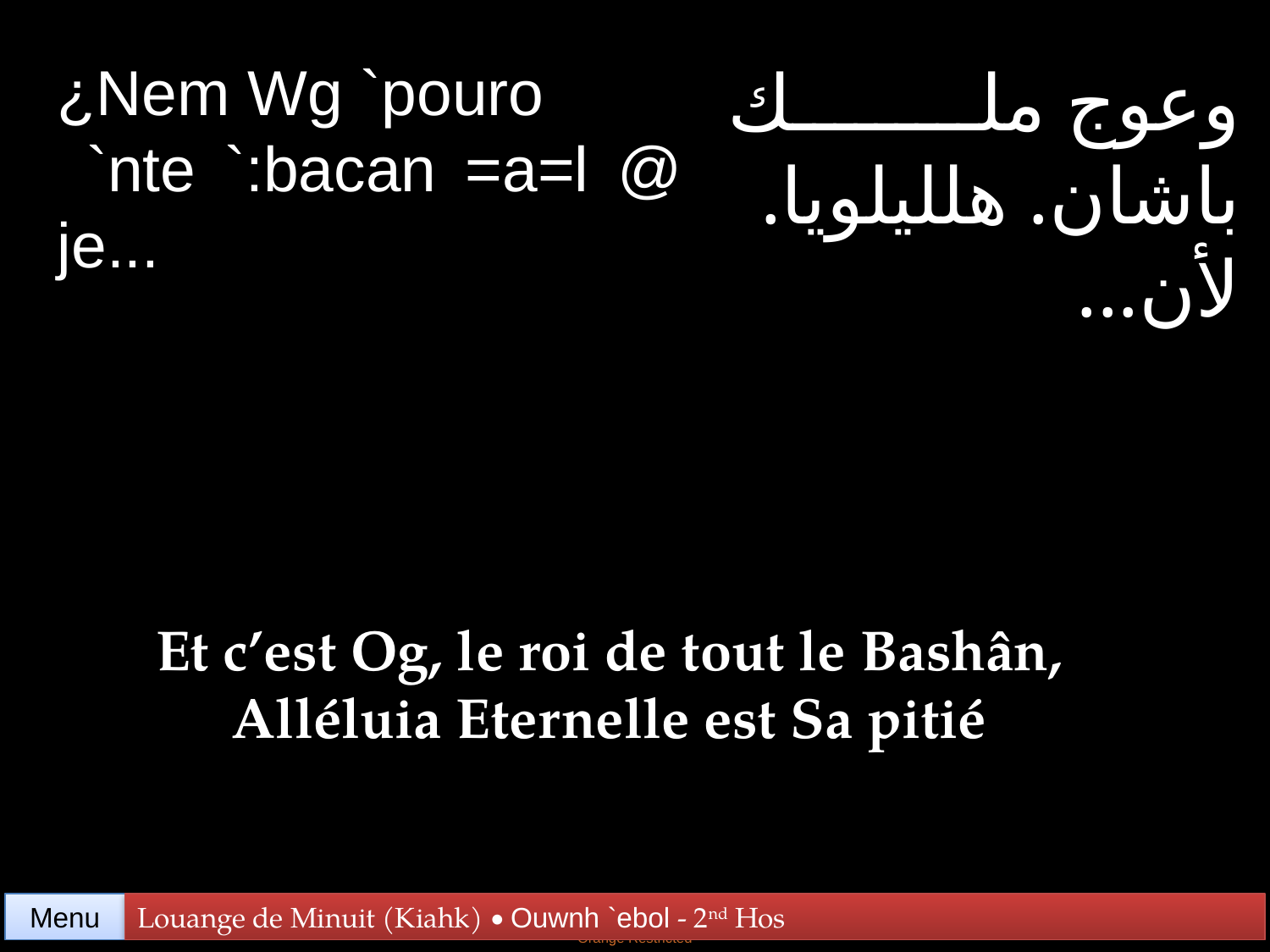

¿Nem Wg `pouro
 `nte `:bacan =a=l @ je...
وعوج ملك باشان. هلليلويا. لأن...
Et c’est Og, le roi de tout le Bashân,
Alléluia Eternelle est Sa pitié
Menu
Louange de Minuit (Kiahk) • Ouwnh `ebol - 2nd Hos